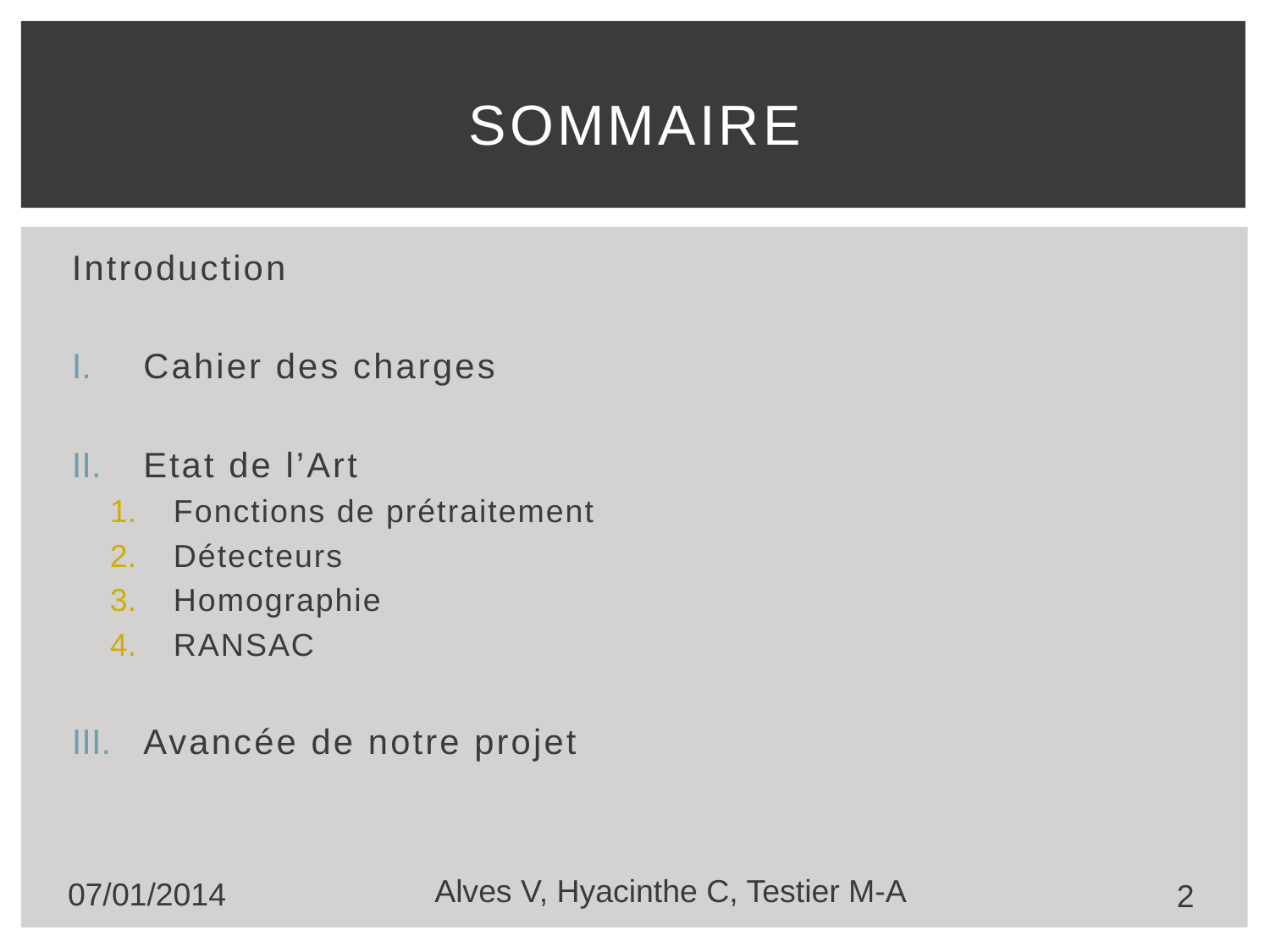

# Sommaire
Introduction

Cahier des charges

Etat de l’Art
Fonctions de prétraitement
Détecteurs
Homographie
RANSAC

Avancée de notre projet

07/01/2014
Alves V, Hyacinthe C, Testier M-A
2